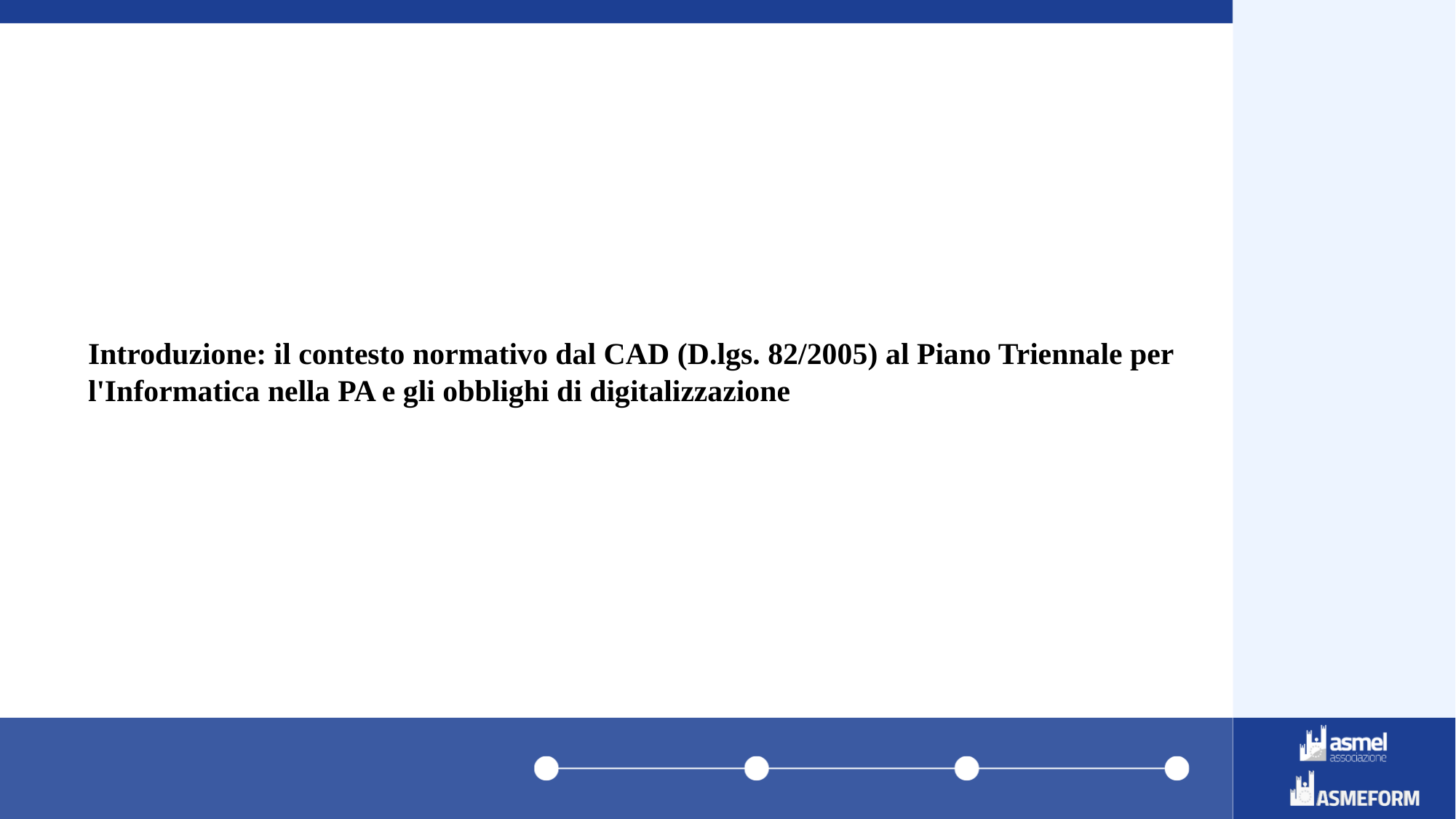

# Introduzione: il contesto normativo dal CAD (D.lgs. 82/2005) al Piano Triennale per l'Informatica nella PA e gli obblighi di digitalizzazione